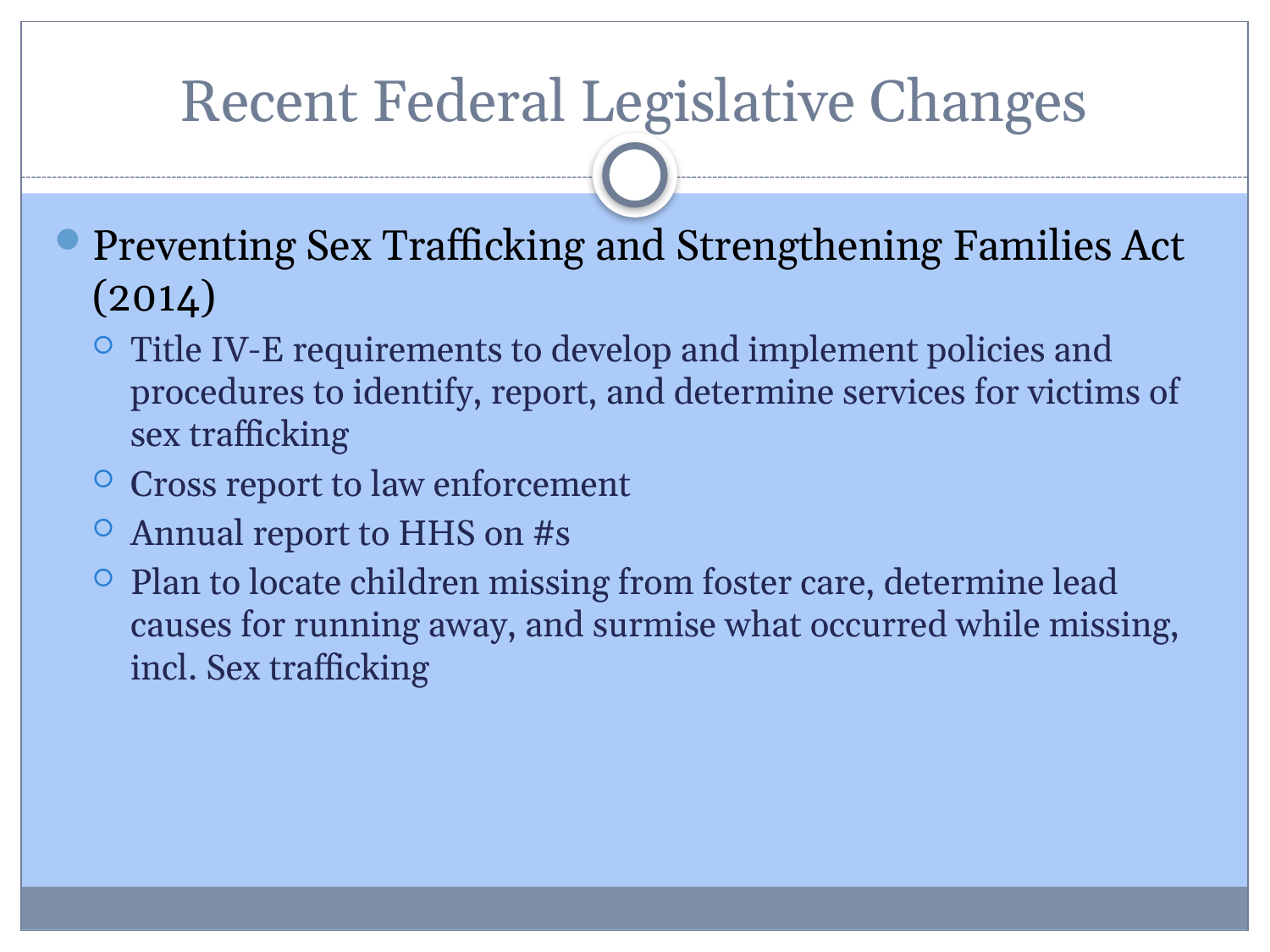

# Recent Federal Legislative Changes
Preventing Sex Trafficking and Strengthening Families Act (2014)
Title IV-E requirements to develop and implement policies and procedures to identify, report, and determine services for victims of sex trafficking
Cross report to law enforcement
Annual report to HHS on #s
Plan to locate children missing from foster care, determine lead causes for running away, and surmise what occurred while missing, incl. Sex trafficking